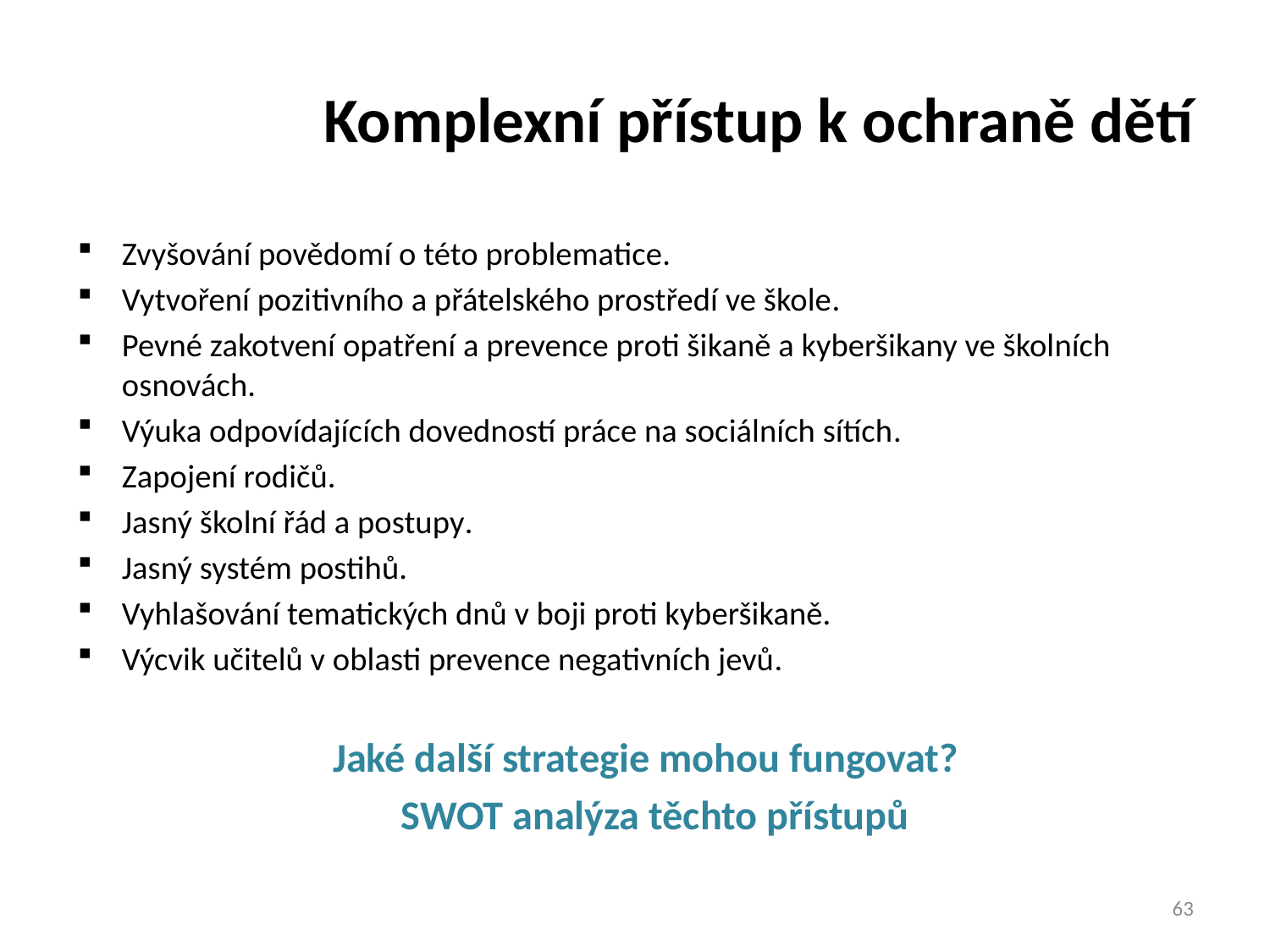

# Komplexní přístup k ochraně dětí
Zvyšování povědomí o této problematice.
Vytvoření pozitivního a přátelského prostředí ve škole.
Pevné zakotvení opatření a prevence proti šikaně a kyberšikany ve školních osnovách.
Výuka odpovídajících dovedností práce na sociálních sítích.
Zapojení rodičů.
Jasný školní řád a postupy.
Jasný systém postihů.
Vyhlašování tematických dnů v boji proti kyberšikaně.
Výcvik učitelů v oblasti prevence negativních jevů.

Jaké další strategie mohou fungovat?
 SWOT analýza těchto přístupů
63